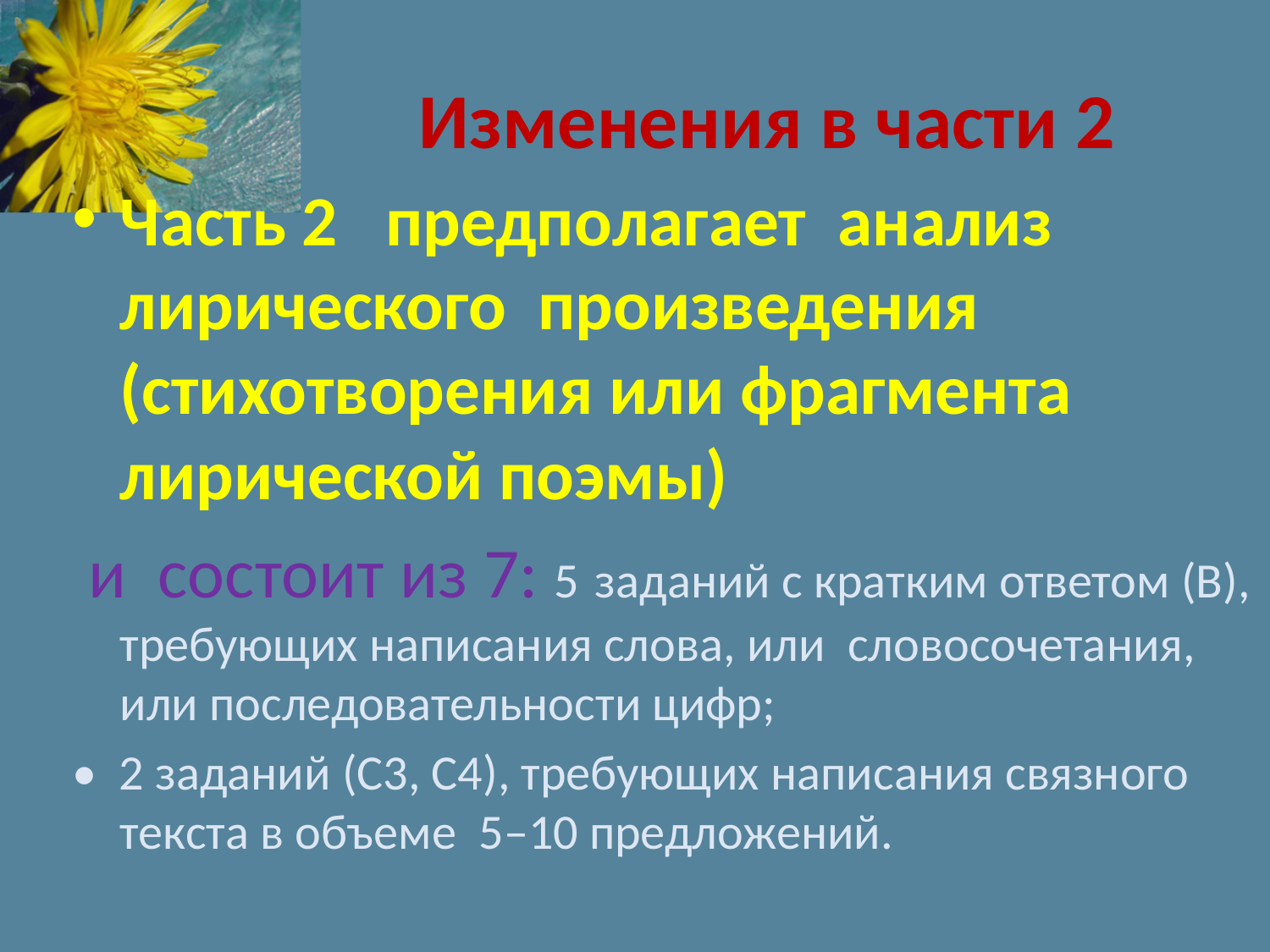

# Изменения в части 2
Часть 2   предполагает  анализ  лирического  произведения (стихотворения или фрагмента лирической поэмы)
 и  состоит из 7: 5 заданий с кратким ответом (В), требующих написания слова, или  словосочетания, или последовательности цифр;
•  2 заданий (C3, С4), требующих написания связного текста в объеме  5–10 предложений.